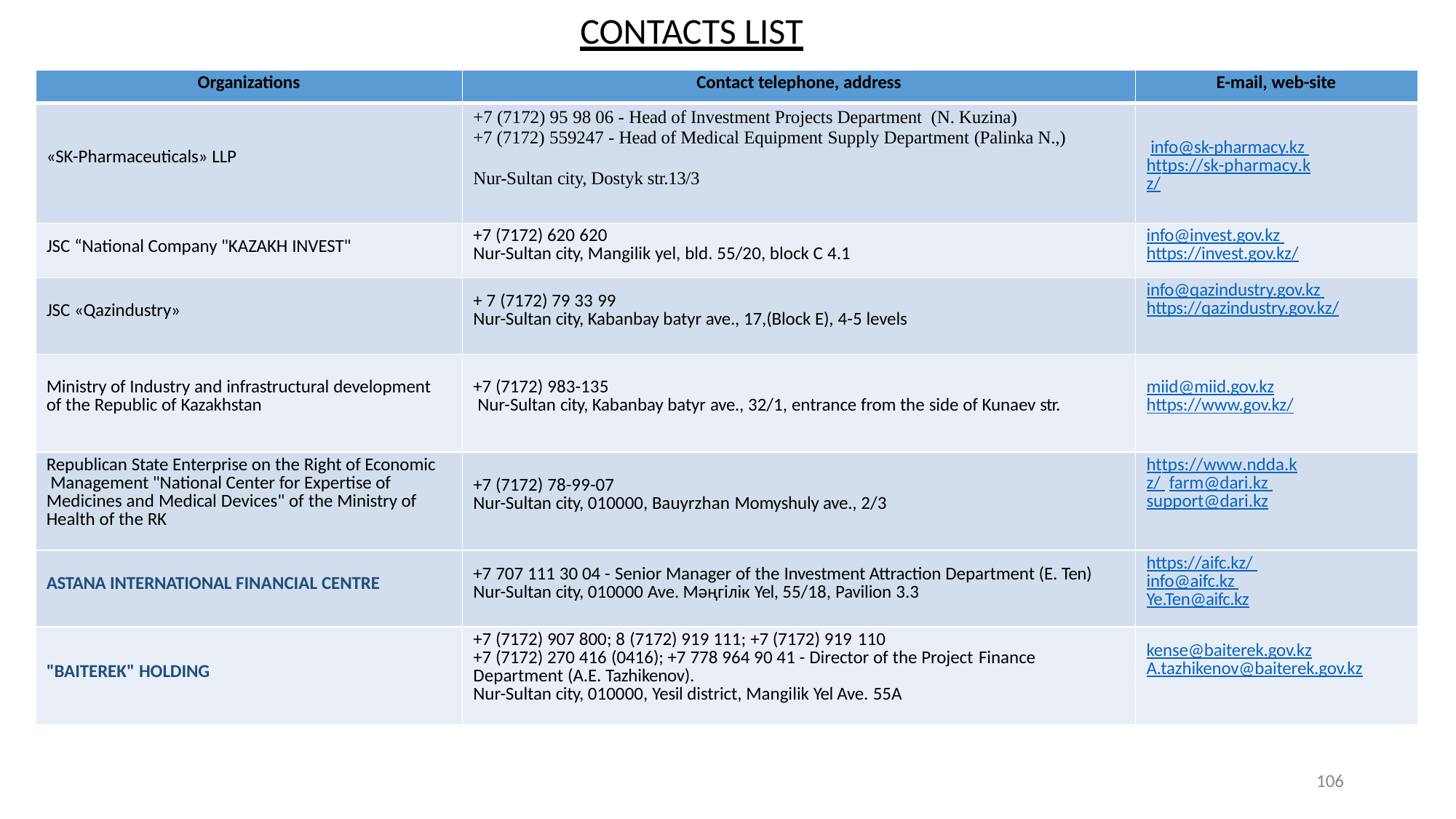

# CONTACTS LIST
| Organizations | Contact telephone, address | E-mail, web-site |
| --- | --- | --- |
| «SK-Pharmaceuticals» LLP | +7 (7172) 95 98 06 - Head of Investment Projects Department (N. Kuzina) +7 (7172) 559247 - Head of Medical Equipment Supply Department (Palinka N.,) Nur-Sultan city, Dostyk str.13/3 | info@sk-pharmacy.kz https://sk-pharmacy.kz/ |
| JSC “National Company "KAZAKH INVEST" | +7 (7172) 620 620 Nur-Sultan city, Mangilik yel, bld. 55/20, block С 4.1 | info@invest.gov.kz https://invest.gov.kz/ |
| JSC «Qazindustry» | + 7 (7172) 79 33 99 Nur-Sultan city, Kabanbay batyr ave., 17,(Block Е), 4-5 levels | info@qazindustry.gov.kz https://qazindustry.gov.kz/ |
| Ministry of Industry and infrastructural development of the Republic of Kazakhstan | +7 (7172) 983-135 Nur-Sultan city, Kabanbay batyr ave., 32/1, entrance from the side of Kunaev str. | miid@miid.gov.kz https://www.gov.kz/ |
| Republican State Enterprise on the Right of Economic Management "National Center for Expertise of Medicines and Medical Devices" of the Ministry of Health of the RK | +7 (7172) 78-99-07 Nur-Sultan city, 010000, Bauyrzhan Momyshuly ave., 2/3 | https://www.ndda.kz/ farm@dari.kz support@dari.kz |
| ASTANA INTERNATIONAL FINANCIAL CENTRE | +7 707 111 30 04 - Senior Manager of the Investment Attraction Department (Е. Ten) Nur-Sultan city, 010000 Ave. Мәңгілік Yel, 55/18, Pavilion 3.3 | https://aifc.kz/ info@aifc.kz Ye.Ten@aifc.kz |
| "BAITEREK" HOLDING | +7 (7172) 907 800; 8 (7172) 919 111; +7 (7172) 919 110 +7 (7172) 270 416 (0416); +7 778 964 90 41 - Director of the Project Finance Department (A.E. Tazhikenov). Nur-Sultan city, 010000, Yesil district, Mangilik Yel Ave. 55А | kense@baiterek.gov.kz A.tazhikenov@baiterek.gov.kz |
106